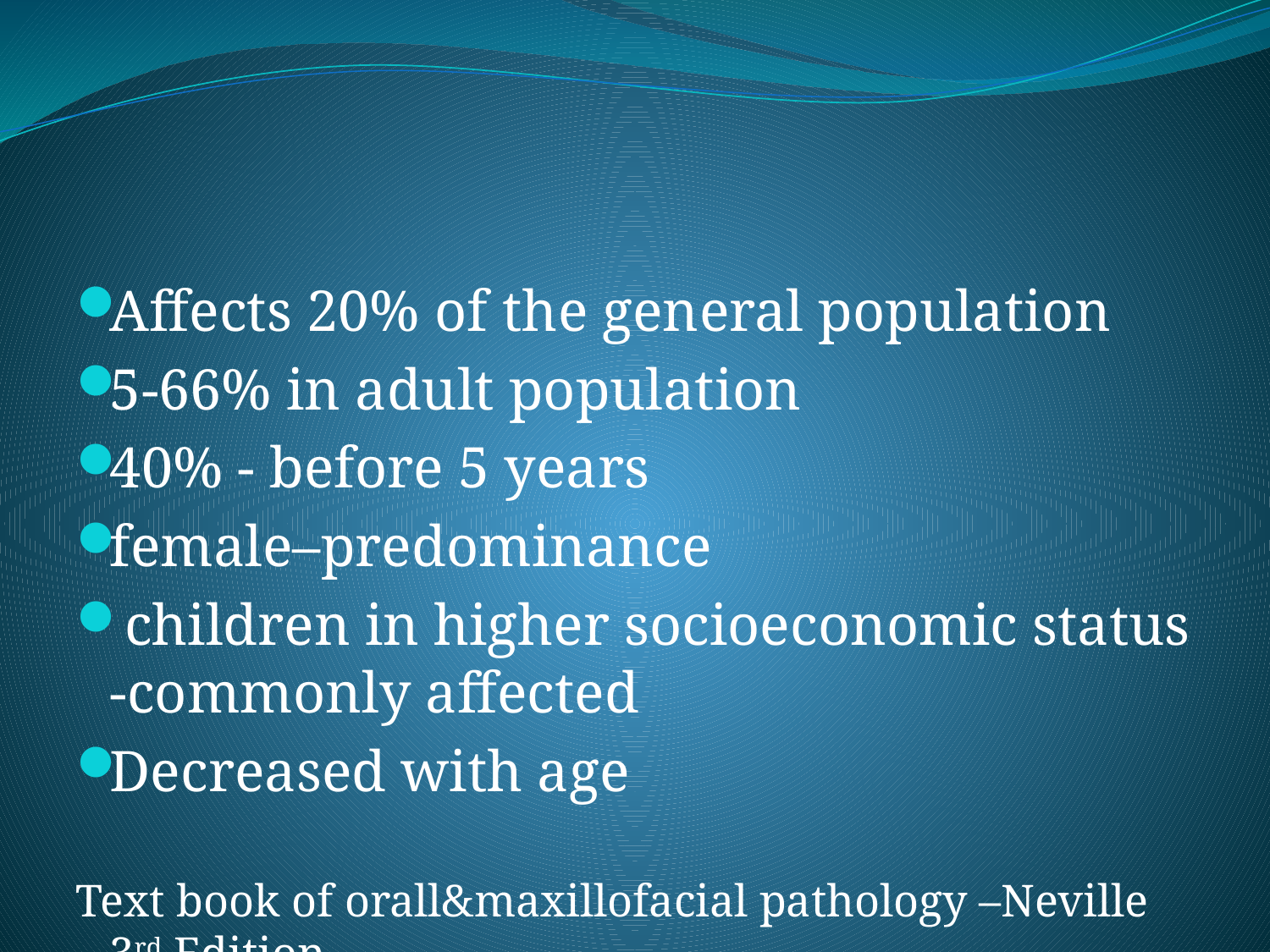

#
Affects 20% of the general population
5-66% in adult population
40% - before 5 years
female–predominance
 children in higher socioeconomic status -commonly affected
Decreased with age

Text book of orall&maxillofacial pathology –Neville 3rd Edition